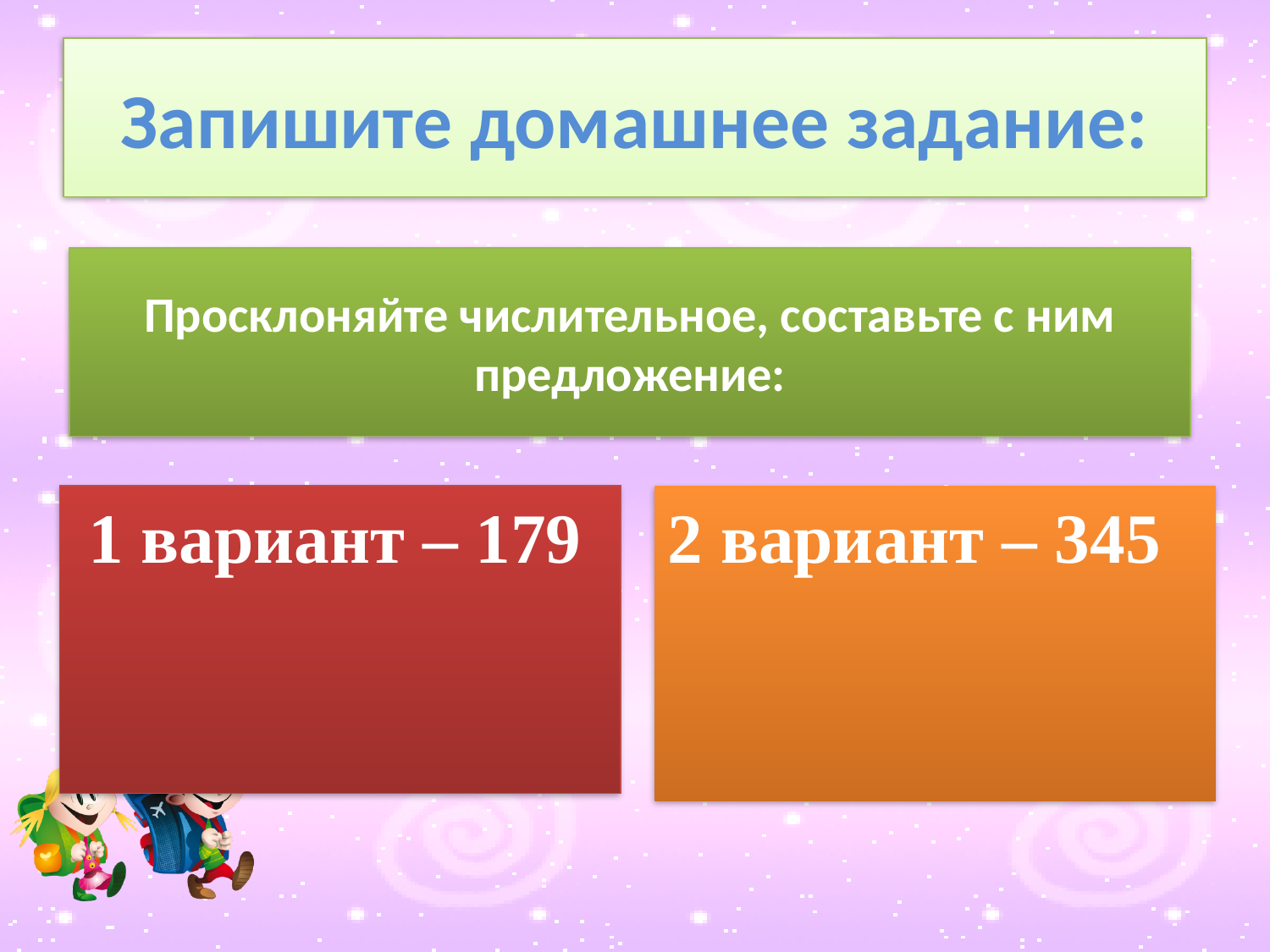

# Запишите домашнее задание:
Просклоняйте числительное, составьте с ним предложение:
 1 вариант – 179
2 вариант – 345